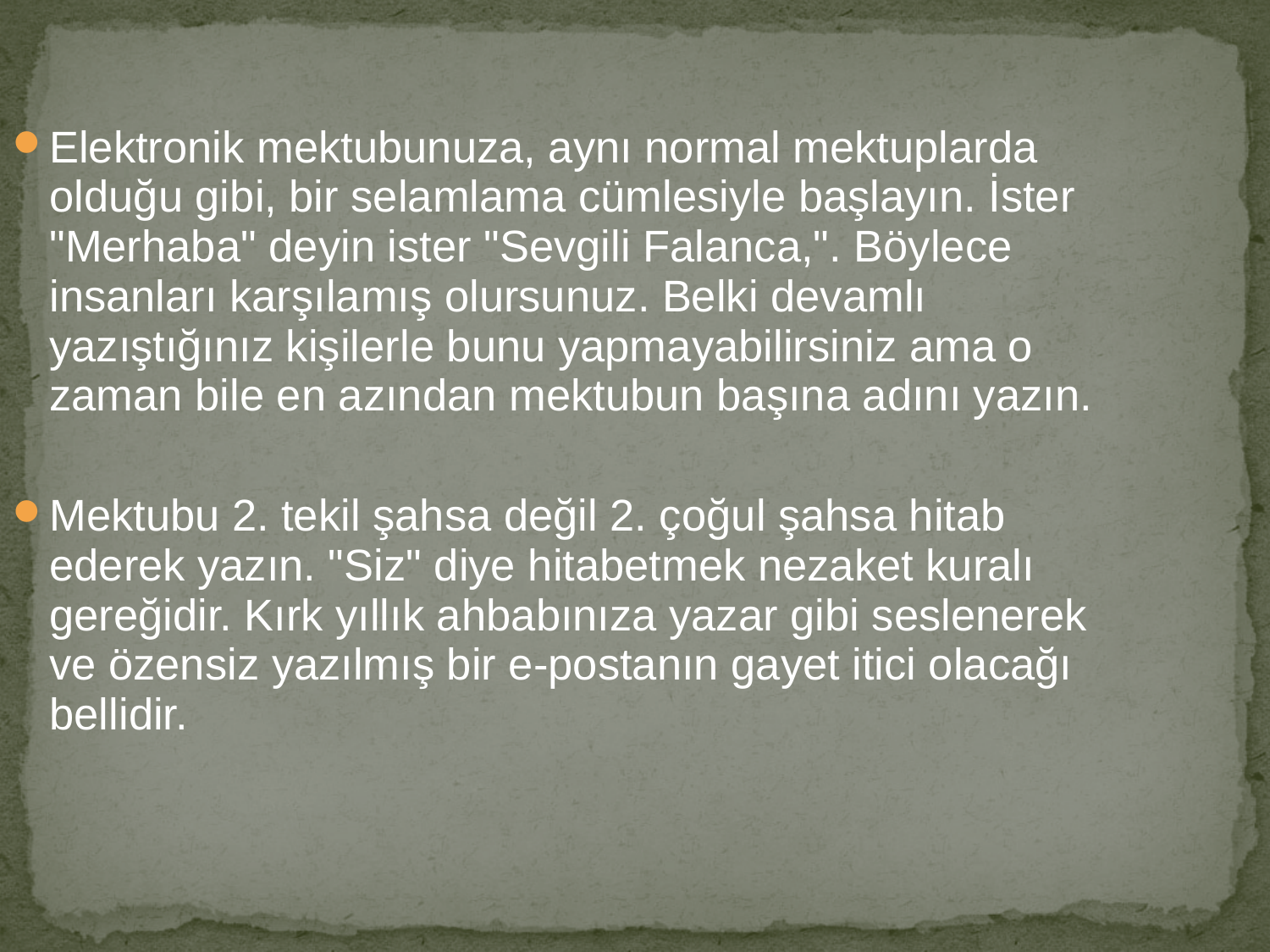

Elektronik mektubunuza, aynı normal mektuplarda olduğu gibi, bir selamlama cümlesiyle başlayın. İster "Merhaba" deyin ister "Sevgili Falanca,". Böylece insanları karşılamış olursunuz. Belki devamlı yazıştığınız kişilerle bunu yapmayabilirsiniz ama o zaman bile en azından mektubun başına adını yazın.

Mektubu 2. tekil şahsa değil 2. çoğul şahsa hitab ederek yazın. "Siz" diye hitabetmek nezaket kuralı gereğidir. Kırk yıllık ahbabınıza yazar gibi seslenerek ve özensiz yazılmış bir e-postanın gayet itici olacağı bellidir.